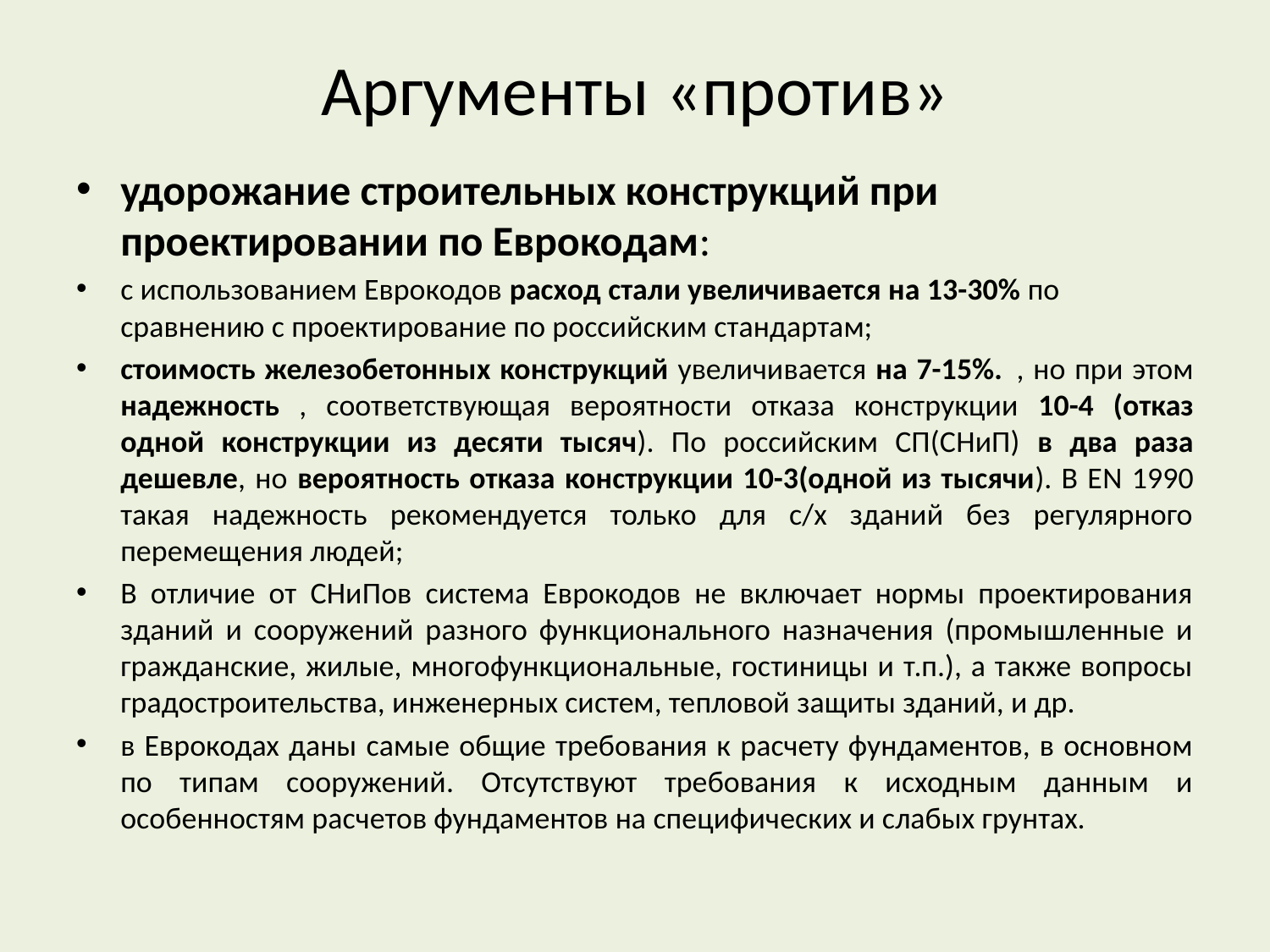

# Аргументы «против»
удорожание строительных конструкций при проектировании по Еврокодам:
с использованием Еврокодов расход стали увеличивается на 13-30% по сравнению с проектирование по российским стандартам;
стоимость железобетонных конструкций увеличивается на 7-15%.  , но при этом надежность , соответствующая вероятности отказа конструкции 10-4 (отказ одной конструкции из десяти тысяч). По российским СП(СНиП) в два раза дешевле, но вероятность отказа конструкции 10-3(одной из тысячи). В ЕN 1990 такая надежность рекомендуется только для с/х зданий без регулярного перемещения людей;
В отличие от СНиПов система Еврокодов не включает нормы проектирования зданий и сооружений разного функционального назначения (промышленные и гражданские, жилые, многофункциональные, гостиницы и т.п.), а также вопросы градостроительства, инженерных систем, тепловой защиты зданий, и др.
в Еврокодах даны самые общие требования к расчету фундаментов, в основном по типам сооружений. Отсутствуют требования к исходным данным и особенностям расчетов фундаментов на специфических и слабых грунтах.